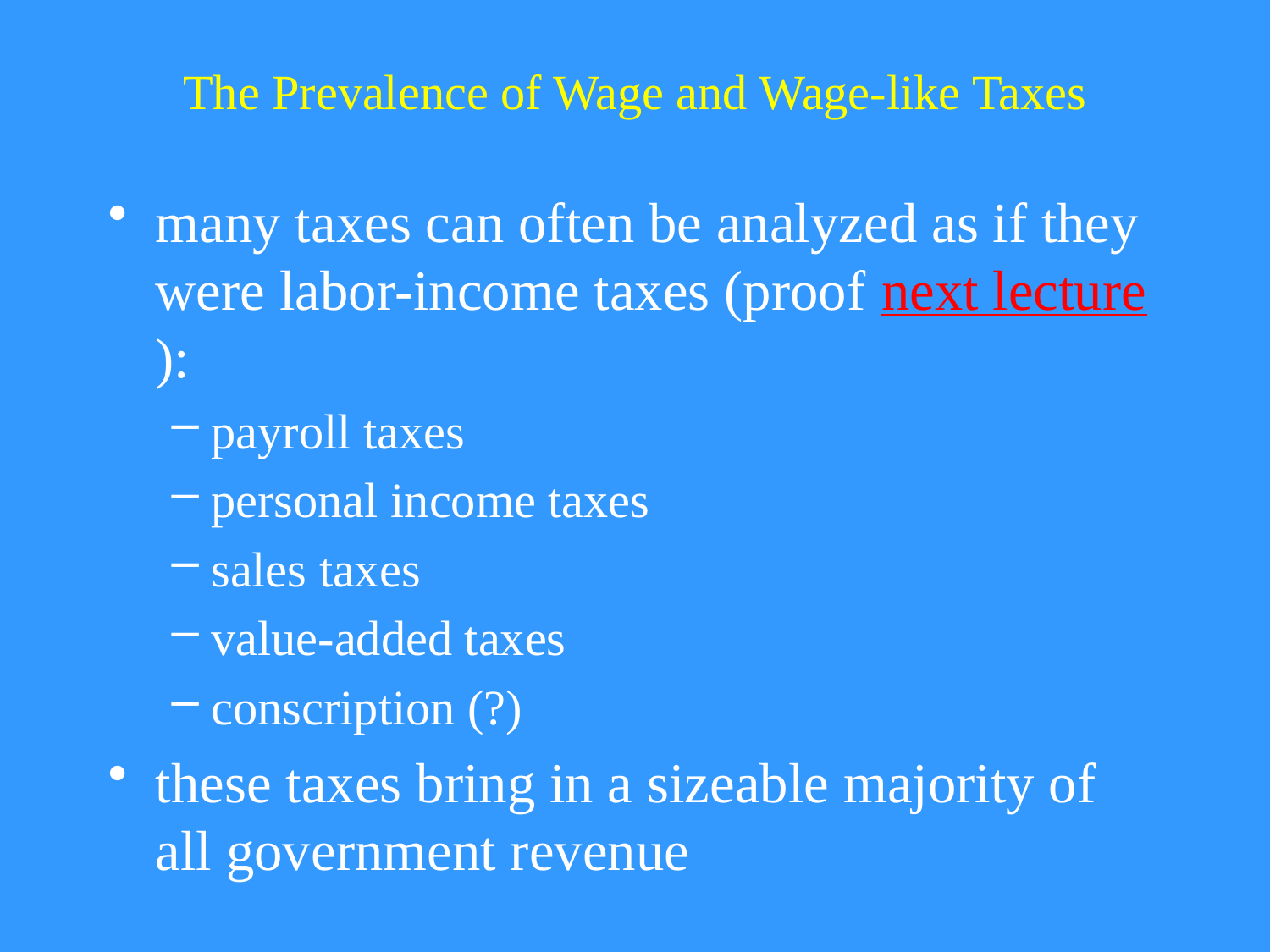

# The Prevalence of Wage and Wage-like Taxes
many taxes can often be analyzed as if they were labor-income taxes (proof next lecture):
payroll taxes
personal income taxes
sales taxes
value-added taxes
conscription (?)
these taxes bring in a sizeable majority of all government revenue